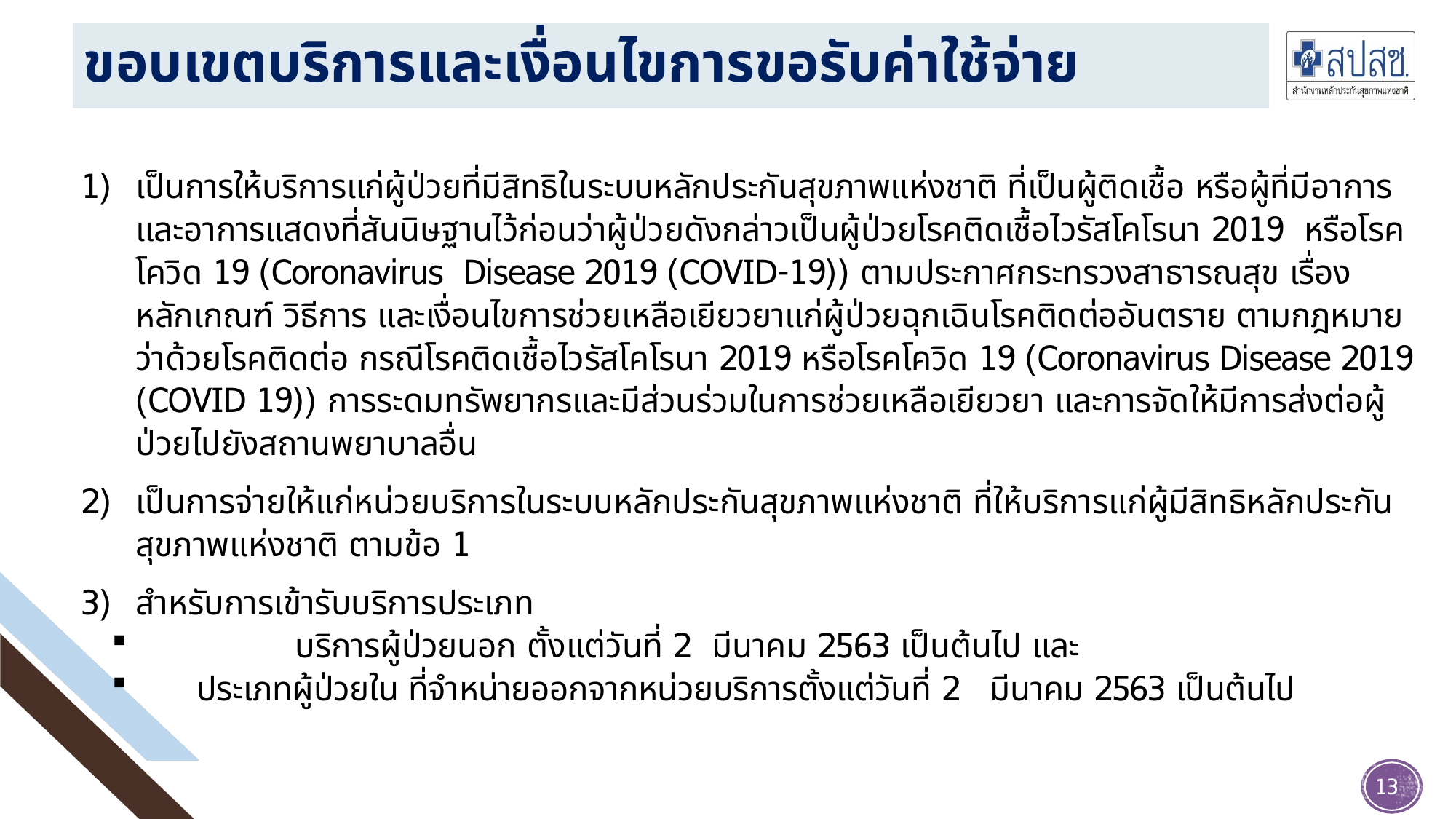

# ขอบเขตบริการและเงื่อนไขการขอรับค่าใช้จ่าย

เป็นการให้บริการแก่ผู้ป่วยที่มีสิทธิในระบบหลักประกันสุขภาพแห่งชาติ ที่เป็นผู้ติดเชื้อ หรือผู้ที่มีอาการและอาการแสดงที่สันนิษฐานไว้ก่อนว่าผู้ป่วยดังกล่าวเป็นผู้ป่วยโรคติดเชื้อไวรัสโคโรนา 2019  หรือโรคโควิด 19 (Coronavirus  Disease 2019 (COVID-19)) ตามประกาศกระทรวงสาธารณสุข เรื่อง หลักเกณฑ์ วิธีการ และเงื่อนไขการช่วยเหลือเยียวยาแก่ผู้ป่วยฉุกเฉินโรคติดต่ออันตราย ตามกฎหมายว่าด้วยโรคติดต่อ กรณีโรคติดเชื้อไวรัสโคโรนา 2019 หรือโรคโควิด 19 (Coronavirus Disease 2019 (COVID 19)) การระดมทรัพยากรและมีส่วนร่วมในการช่วยเหลือเยียวยา และการจัดให้มีการส่งต่อผู้ป่วยไปยังสถานพยาบาลอื่น

เป็นการจ่ายให้แก่หน่วยบริการในระบบหลักประกันสุขภาพแห่งชาติ ที่ให้บริการแก่ผู้มีสิทธิหลักประกันสุขภาพแห่งชาติ ตามข้อ 1

สำหรับการเข้ารับบริการประเภท
	บริการผู้ป่วยนอก ตั้งแต่วันที่ 2  มีนาคม 2563 เป็นต้นไป และ
   ประเภทผู้ป่วยใน ที่จำหน่ายออกจากหน่วยบริการตั้งแต่วันที่ 2   มีนาคม 2563 เป็นต้นไป
13